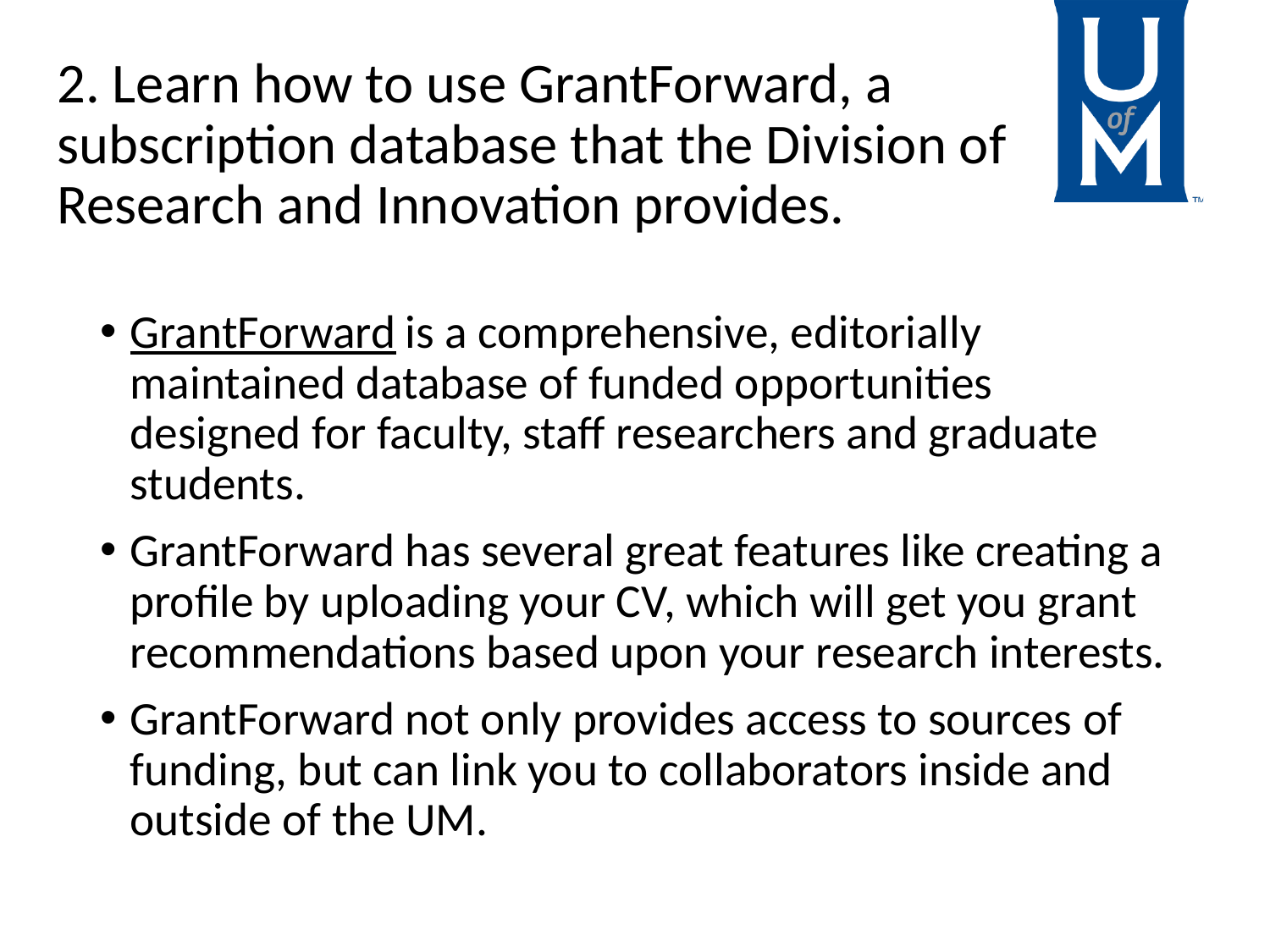

# 2. Learn how to use GrantForward, a subscription database that the Division of Research and Innovation provides.
GrantForward is a comprehensive, editorially maintained database of funded opportunities designed for faculty, staff researchers and graduate students.
GrantForward has several great features like creating a profile by uploading your CV, which will get you grant recommendations based upon your research interests.
GrantForward not only provides access to sources of funding, but can link you to collaborators inside and outside of the UM.